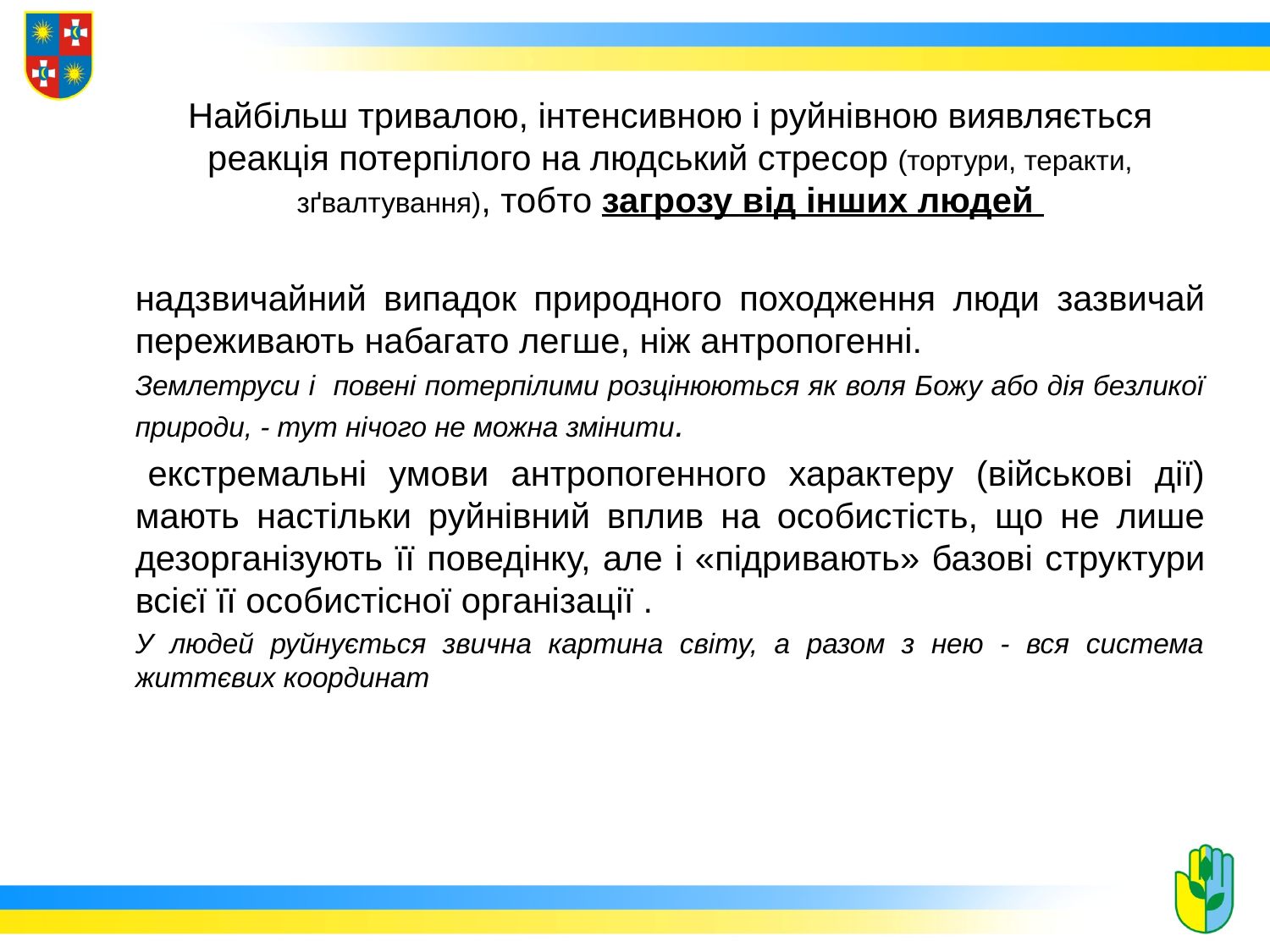

Найбільш тривалою, інтенсивною і руйнівною виявляється реакція потерпілого на людський стресор (тортури, теракти, зґвалтування), тобто загрозу від інших людей

	надзвичайний випадок природного походження люди зазвичай переживають набагато легше, ніж антропогенні.
	Землетруси і  повені потерпілими розцінюються як воля Божу або дія безликої природи, - тут нічого не можна змінити.
 	екстремальні умови антропогенного характеру (військові дії) мають настільки руйнівний вплив на особистість, що не лише дезорганізують її поведінку, але і «підривають» базові структури всієї її особистісної організації .
	У людей руйнується звична картина світу, а разом з нею - вся система життєвих координат